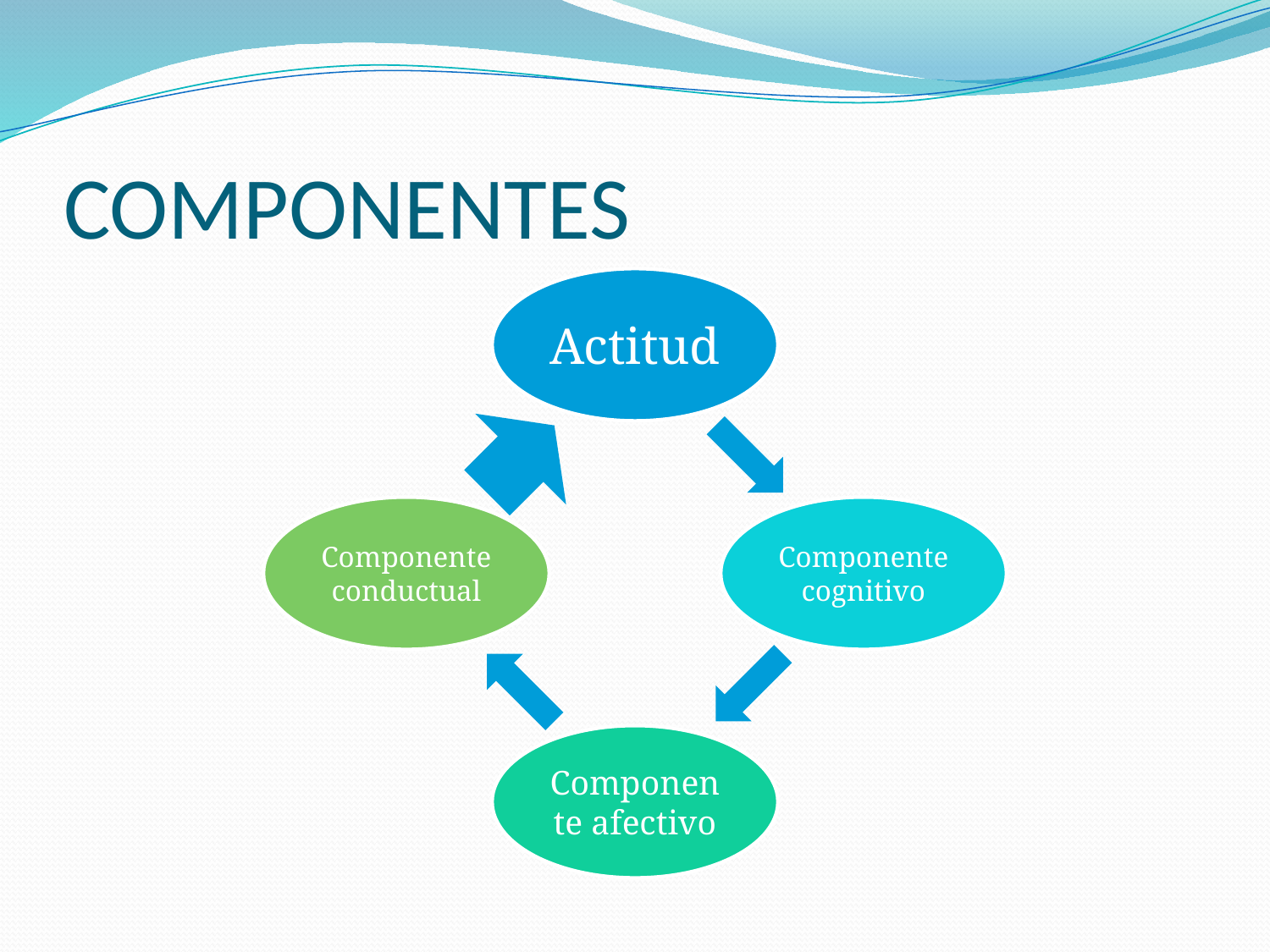

# COMPONENTES
Actitud
Componente cognitivo
Componente afectivo
Componente conductual